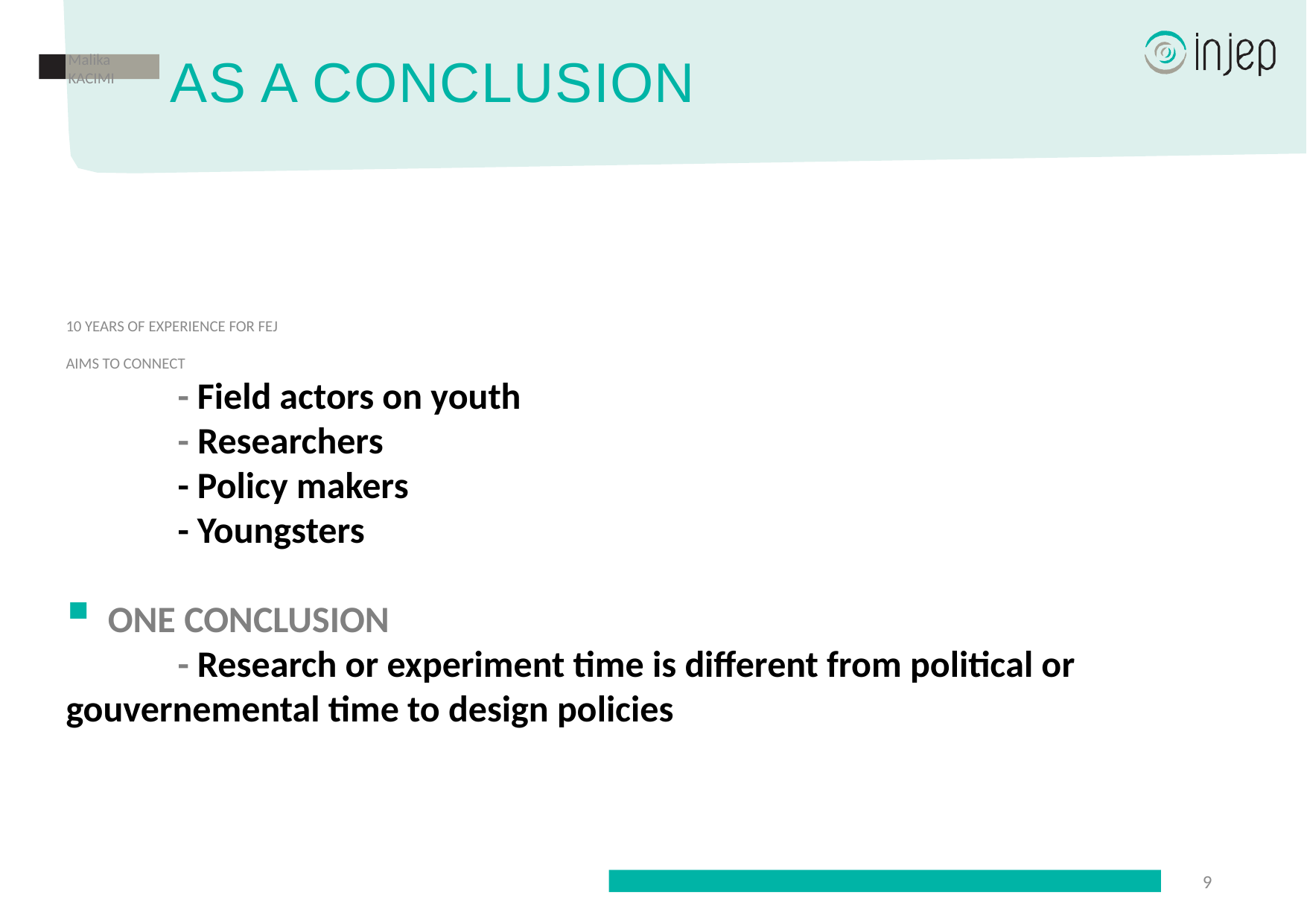

# AS A CONCLUSION
Malika KACIMI
10 YEARS OF EXPERIENCE FOR FEJ

AIMS TO CONNECT
	- Field actors on youth
	- Researchers
	- Policy makers
	- Youngsters

ONE CONCLUSION
	- Research or experiment time is different from political or 	   gouvernemental time to design policies
9